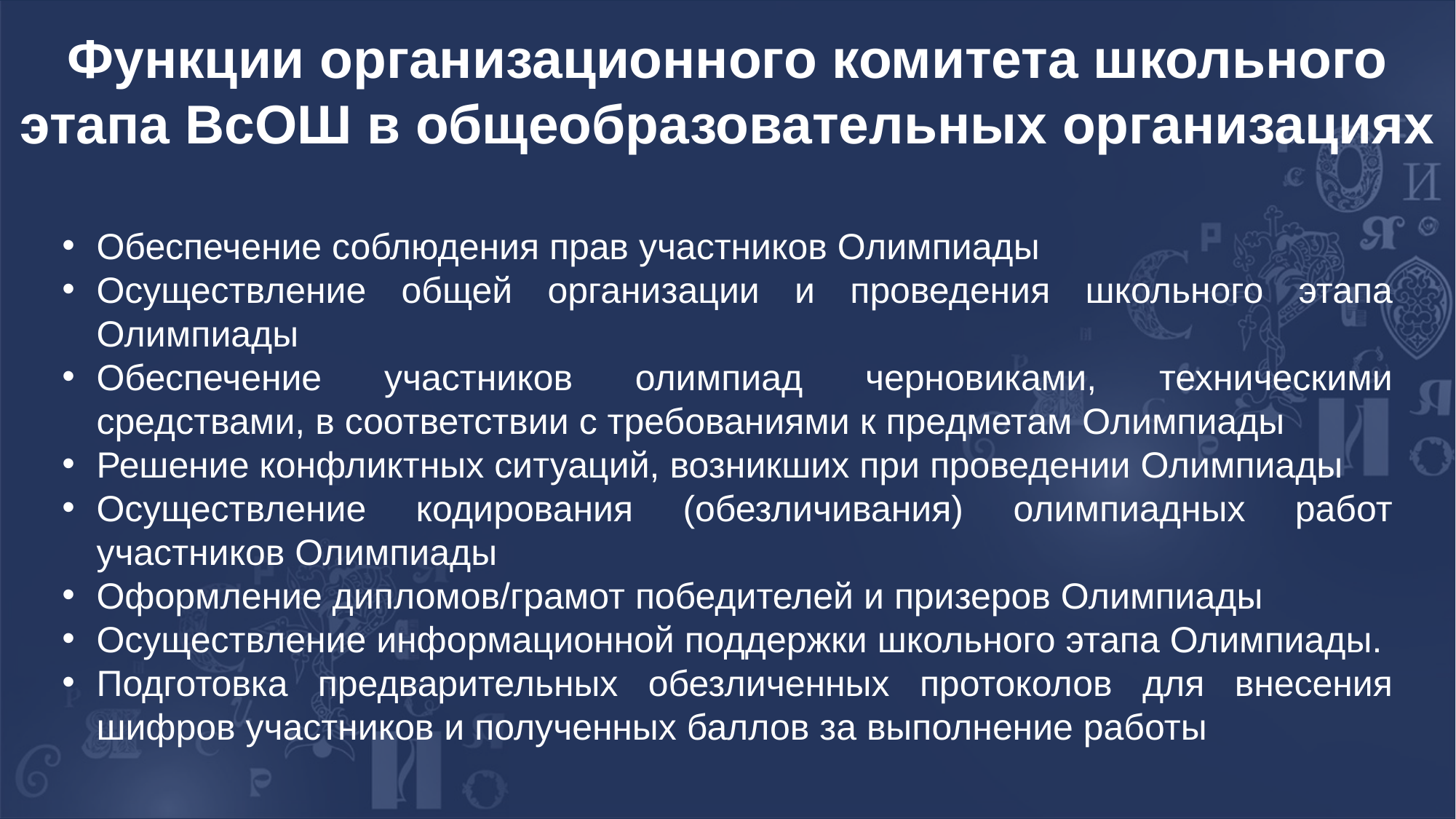

Функции организационного комитета школьного этапа ВсОШ в общеобразовательных организациях

Обеспечение соблюдения прав участников Олимпиады
Осуществление общей организации и проведения школьного этапа Олимпиады
Обеспечение участников олимпиад черновиками, техническими средствами, в соответствии с требованиями к предметам Олимпиады
Решение конфликтных ситуаций, возникших при проведении Олимпиады
Осуществление кодирования (обезличивания) олимпиадных работ участников Олимпиады
Оформление дипломов/грамот победителей и призеров Олимпиады
Осуществление информационной поддержки школьного этапа Олимпиады.
Подготовка предварительных обезличенных протоколов для внесения шифров участников и полученных баллов за выполнение работы